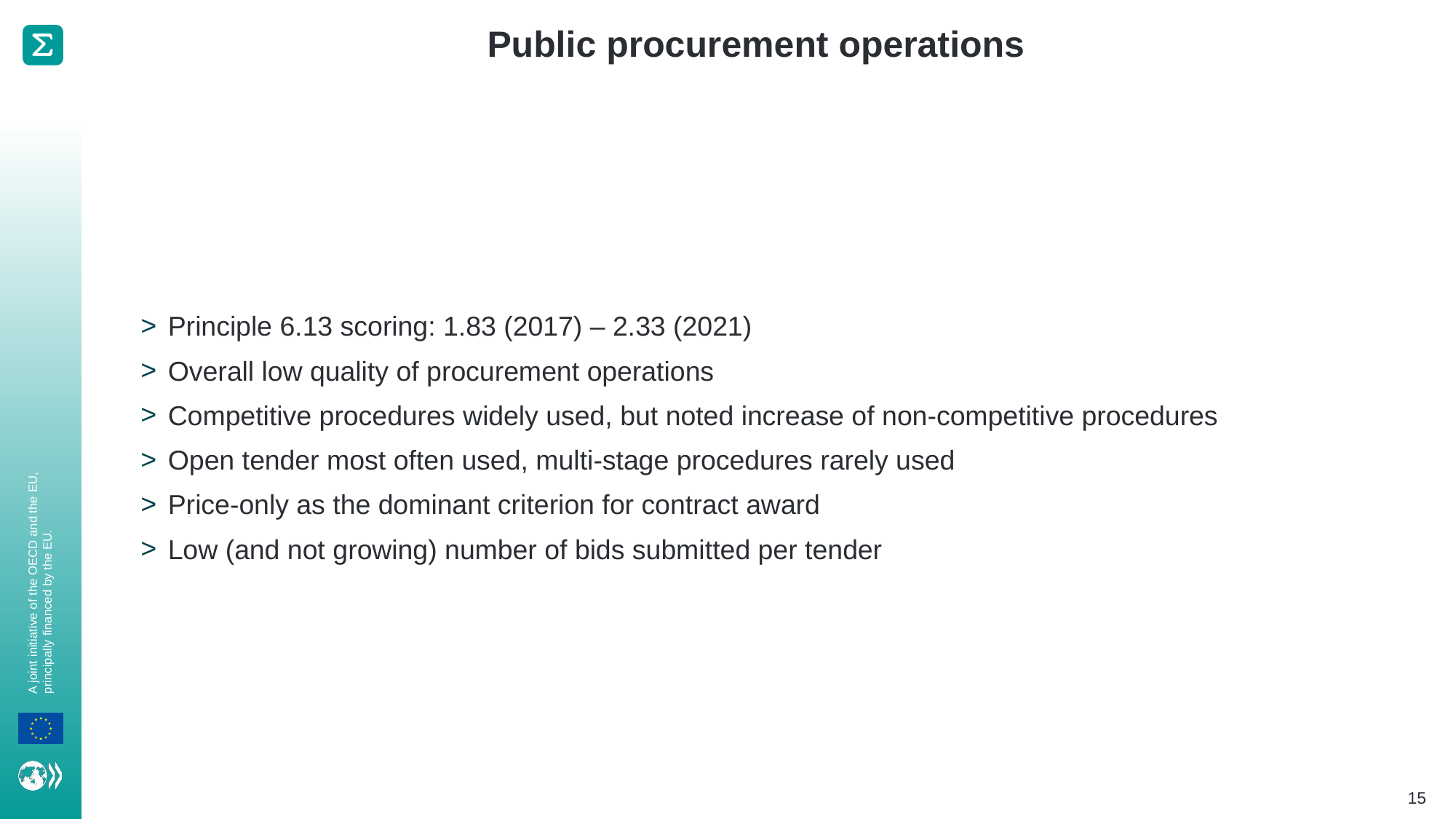

Public procurement operations
Principle 6.13 scoring: 1.83 (2017) – 2.33 (2021)
Overall low quality of procurement operations
Competitive procedures widely used, but noted increase of non-competitive procedures
Open tender most often used, multi-stage procedures rarely used
Price-only as the dominant criterion for contract award
Low (and not growing) number of bids submitted per tender
15